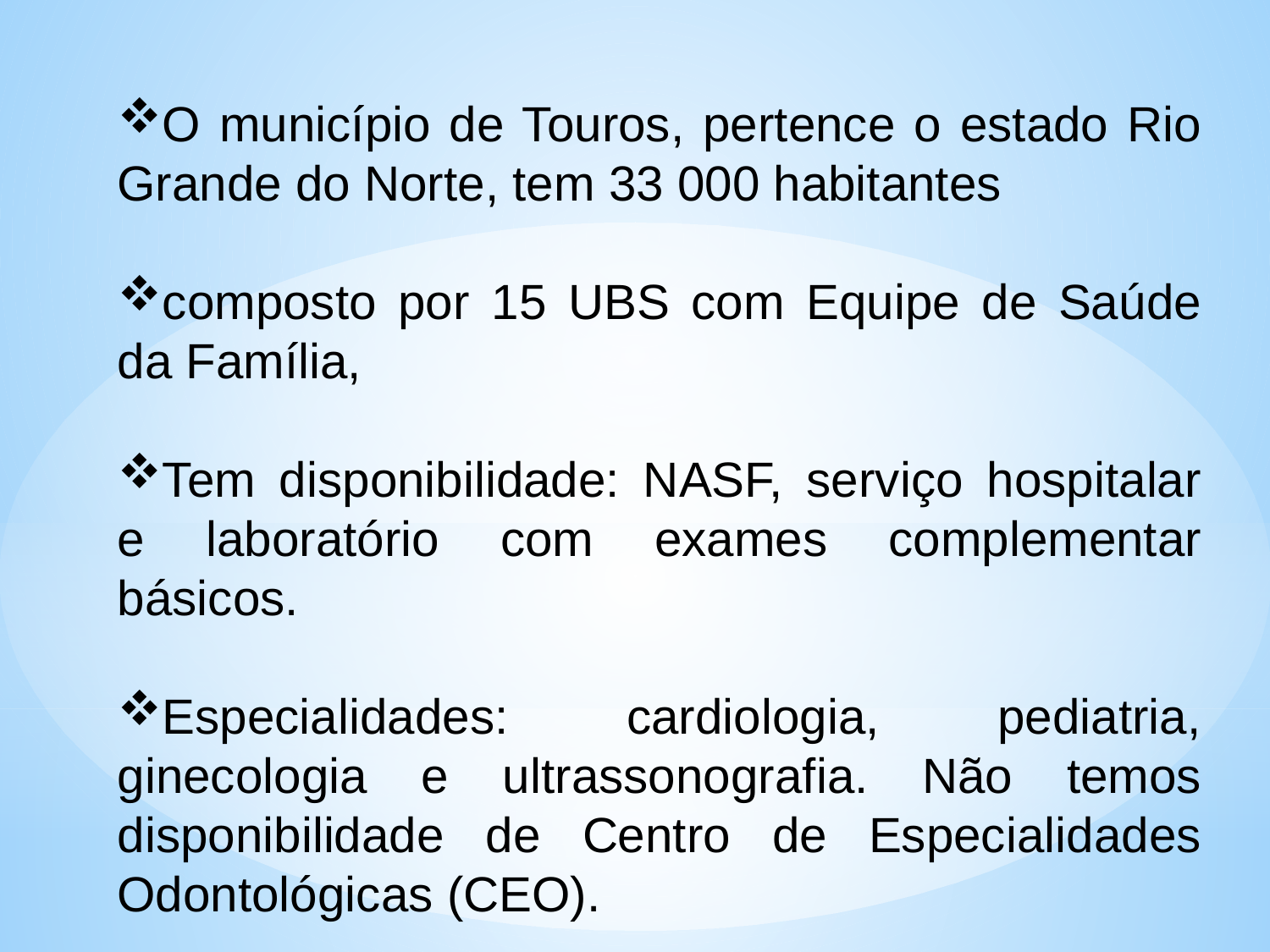

O município de Touros, pertence o estado Rio Grande do Norte, tem 33 000 habitantes

composto por 15 UBS com Equipe de Saúde da Família,

Tem disponibilidade: NASF, serviço hospitalar e laboratório com exames complementar básicos.

Especialidades: cardiologia, pediatria, ginecologia e ultrassonografia. Não temos disponibilidade de Centro de Especialidades Odontológicas (CEO).